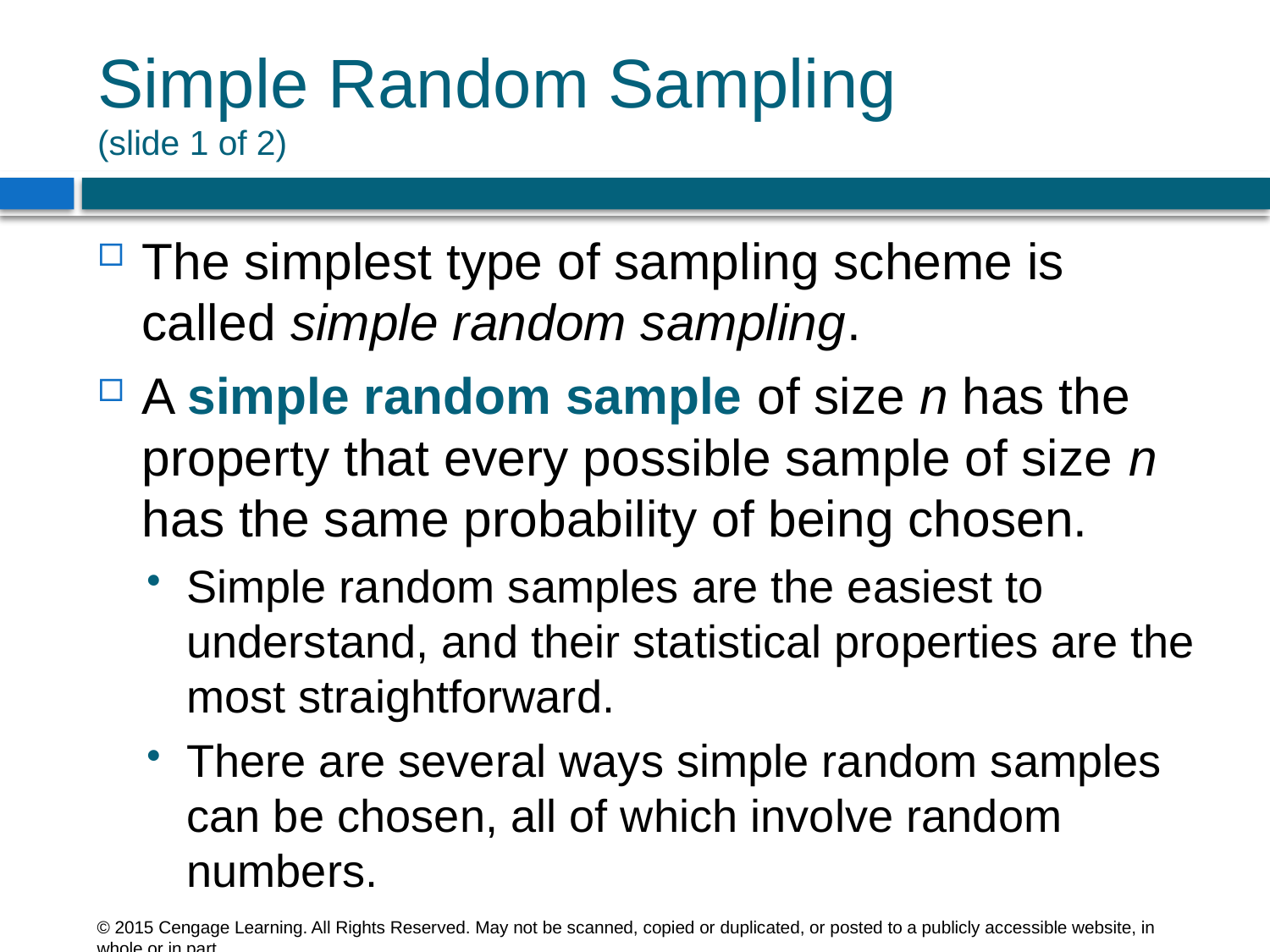

# Simple Random Sampling (slide 1 of 2)
The simplest type of sampling scheme is called simple random sampling.
A simple random sample of size n has the property that every possible sample of size n has the same probability of being chosen.
Simple random samples are the easiest to understand, and their statistical properties are the most straightforward.
There are several ways simple random samples can be chosen, all of which involve random numbers.